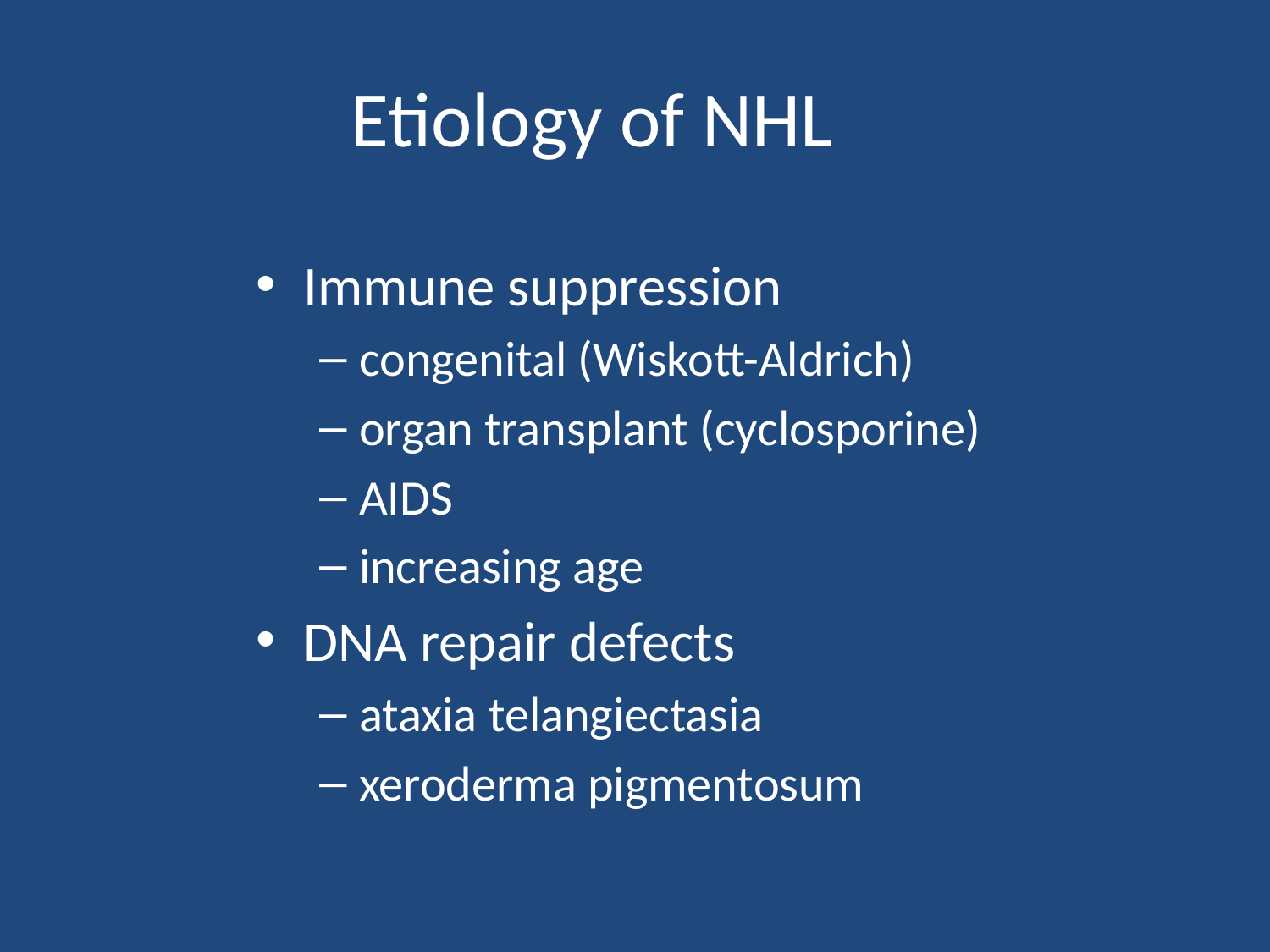

Etiology of NHL
Immune suppression
congenital (Wiskott-Aldrich)
organ transplant (cyclosporine)
AIDS
increasing age
DNA repair defects
ataxia telangiectasia
xeroderma pigmentosum